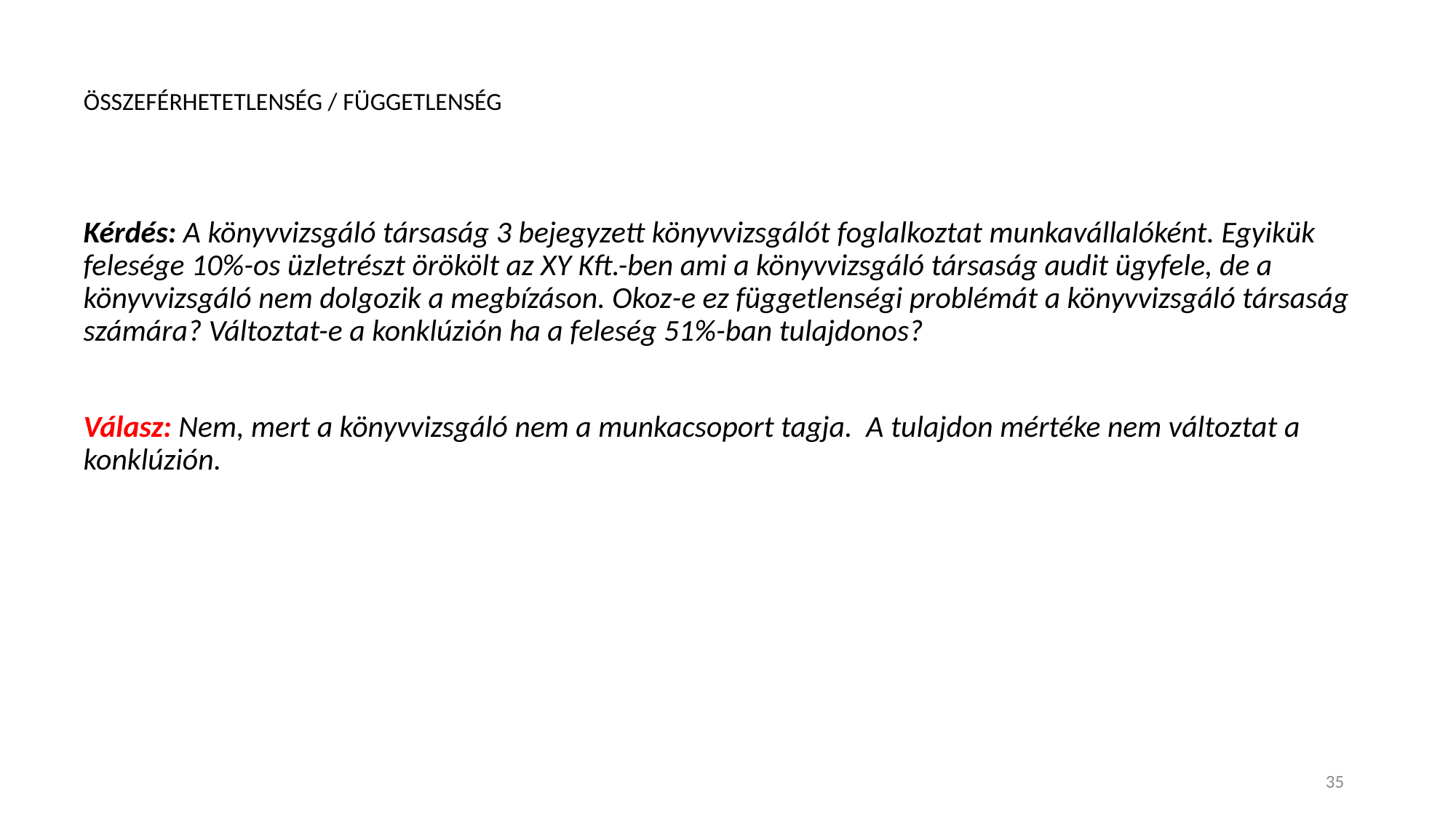

# ÖSSZEFÉRHETETLENSÉG / FÜGGETLENSÉG

Kérdés: A könyvvizsgáló társaság 3 bejegyzett könyvvizsgálót foglalkoztat munkavállalóként. Egyikük felesége 10%-os üzletrészt örökölt az XY Kft.-ben ami a könyvvizsgáló társaság audit ügyfele, de a könyvvizsgáló nem dolgozik a megbízáson. Okoz-e ez függetlenségi problémát a könyvvizsgáló társaság számára? Változtat-e a konklúzión ha a feleség 51%-ban tulajdonos?

Válasz: Nem, mert a könyvvizsgáló nem a munkacsoport tagja.  A tulajdon mértéke nem változtat a konklúzión.

35